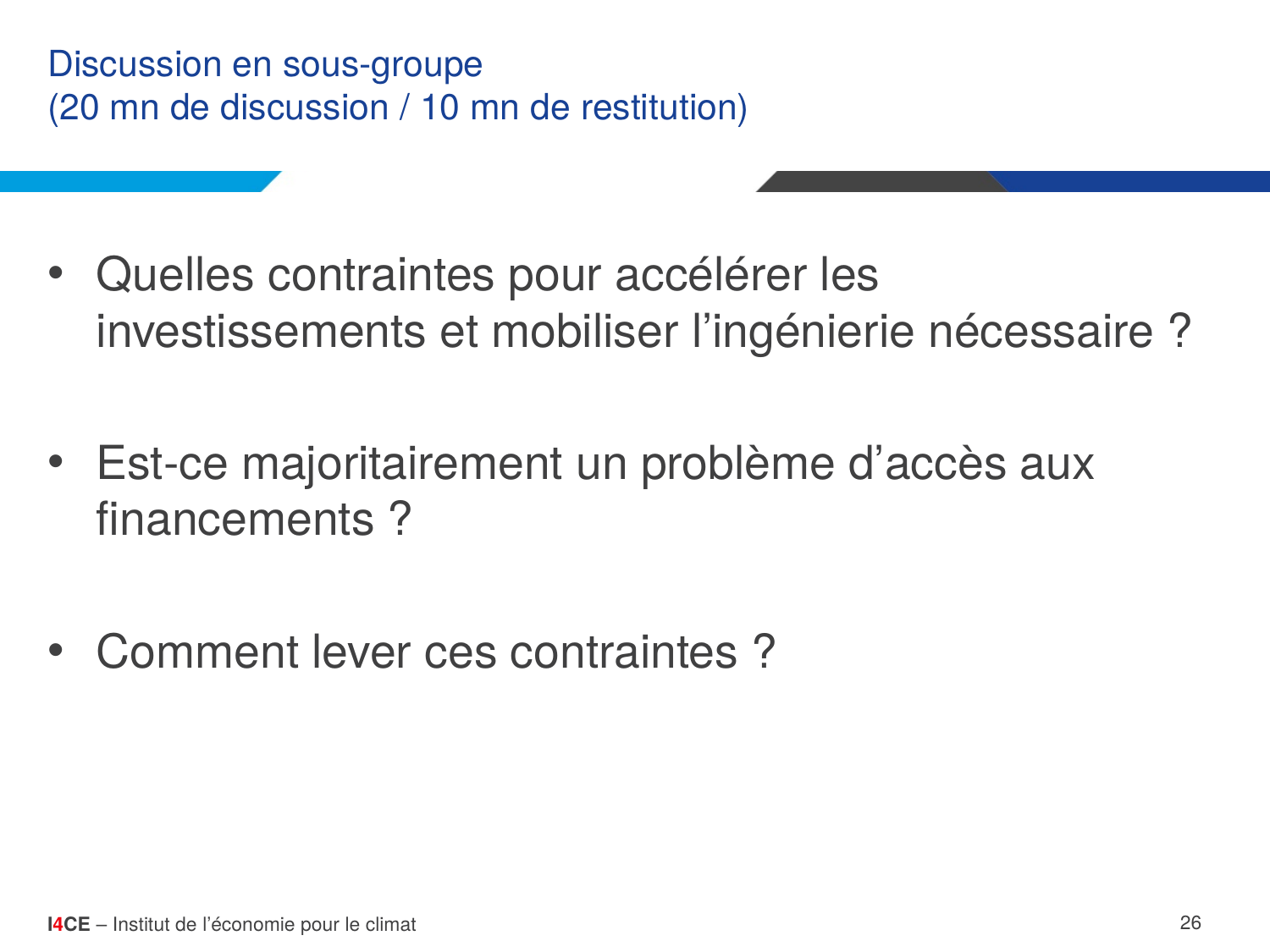

# Discussion en sous-groupe (20 mn de discussion / 10 mn de restitution)
Quelles contraintes pour accélérer les investissements et mobiliser l’ingénierie nécessaire ?

Est-ce majoritairement un problème d’accès aux financements ?

Comment lever ces contraintes ?